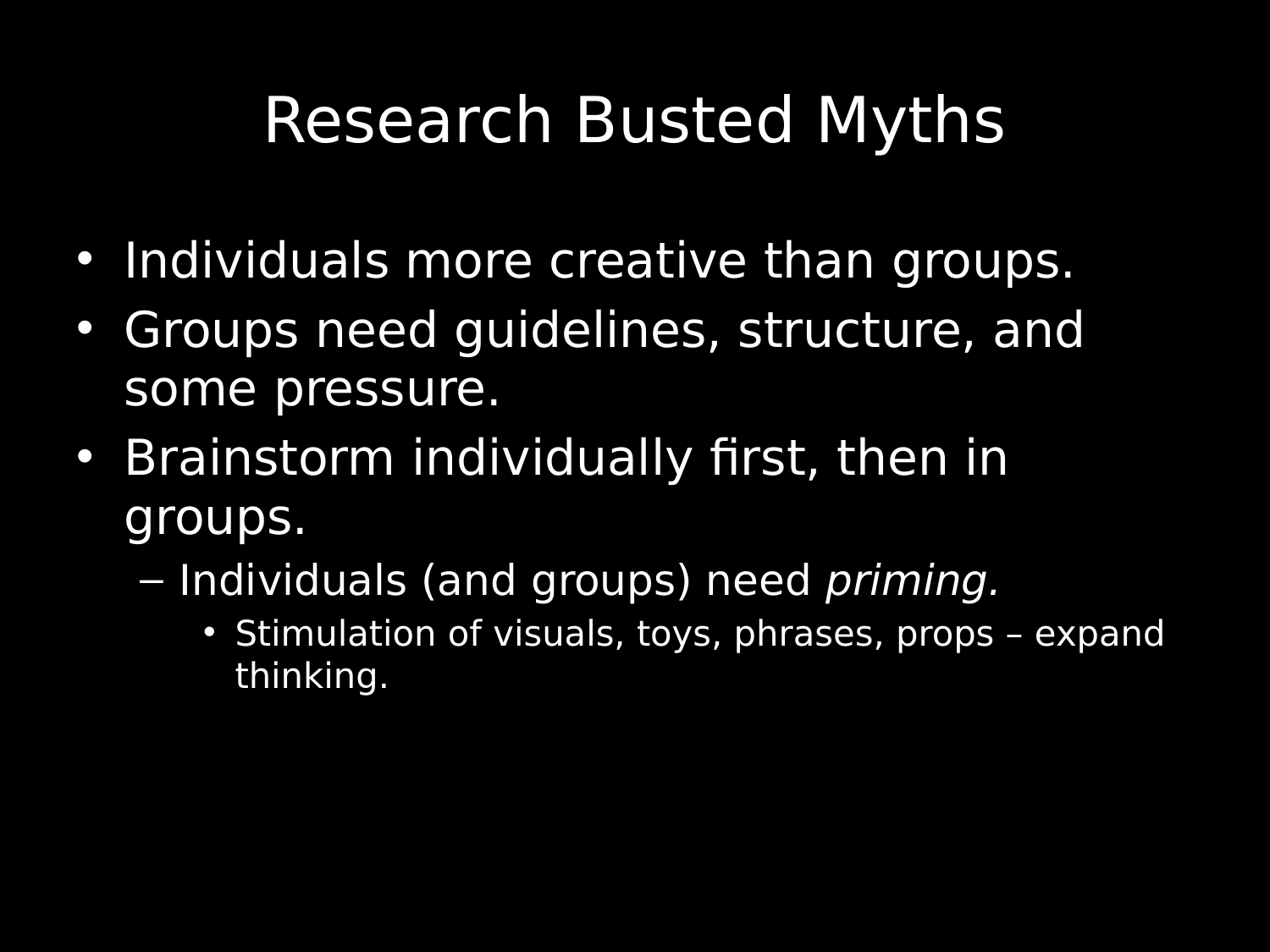

# Research Busted Myths
Individuals more creative than groups.
Groups need guidelines, structure, and some pressure.
Brainstorm individually first, then in groups.
Individuals (and groups) need priming.
Stimulation of visuals, toys, phrases, props – expand thinking.